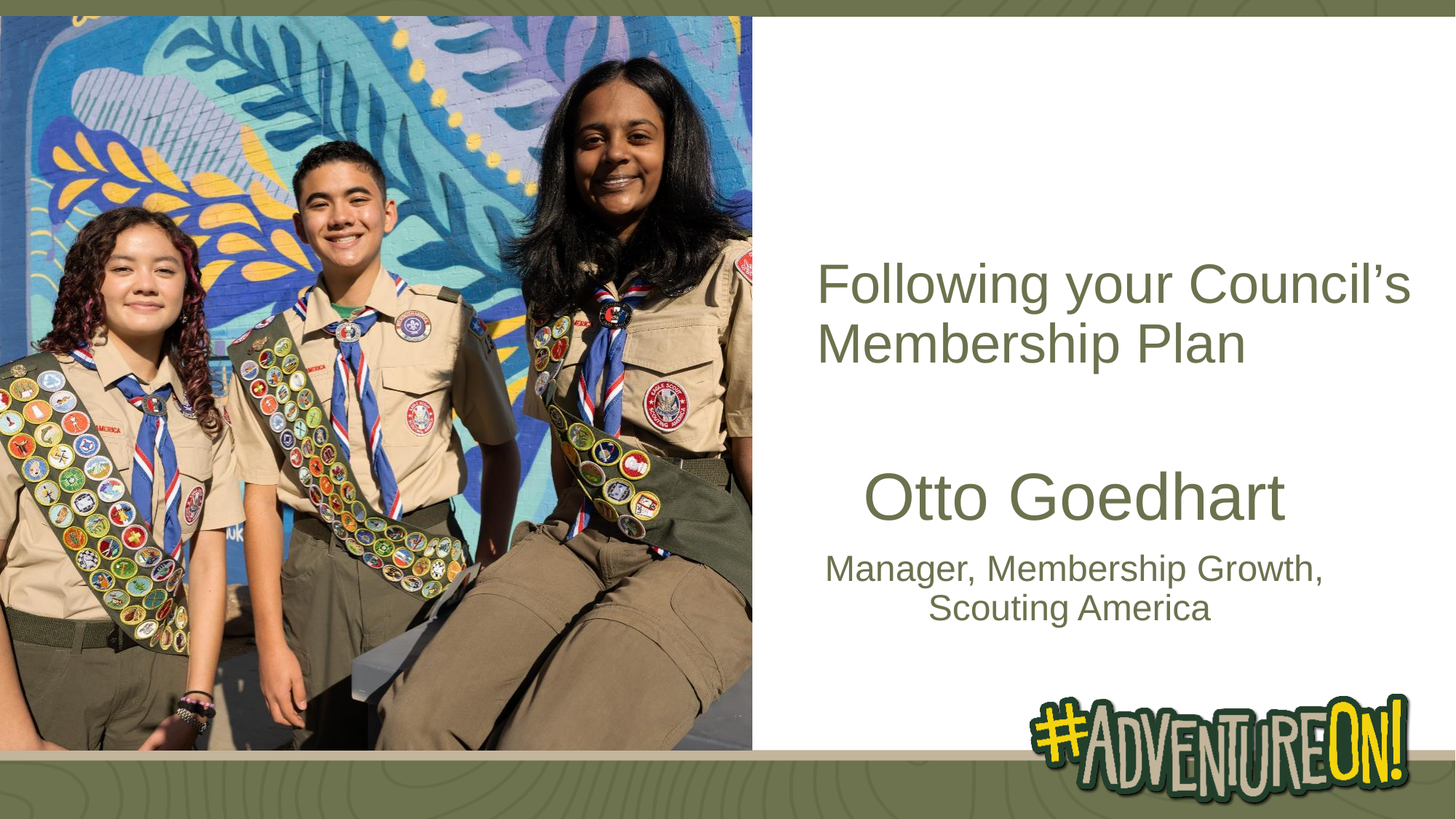

# Following your Council’s Membership Plan
Otto Goedhart
Manager, Membership Growth, Scouting America